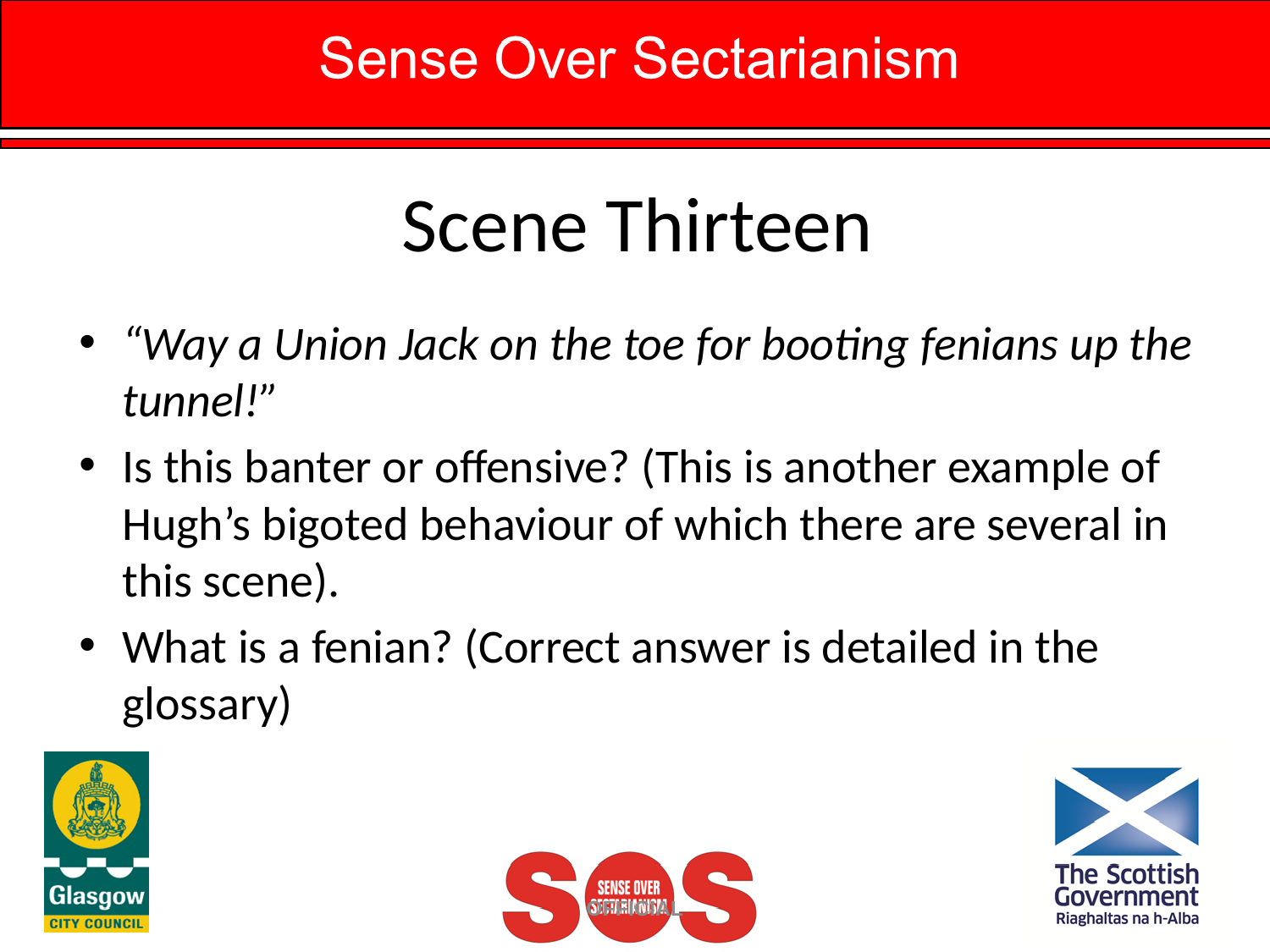

# Scene Thirteen
“Way a Union Jack on the toe for booting fenians up the tunnel!”
Is this banter or offensive? (This is another example of Hugh’s bigoted behaviour of which there are several in this scene).
What is a fenian? (Correct answer is detailed in the glossary)
OFFICIAL